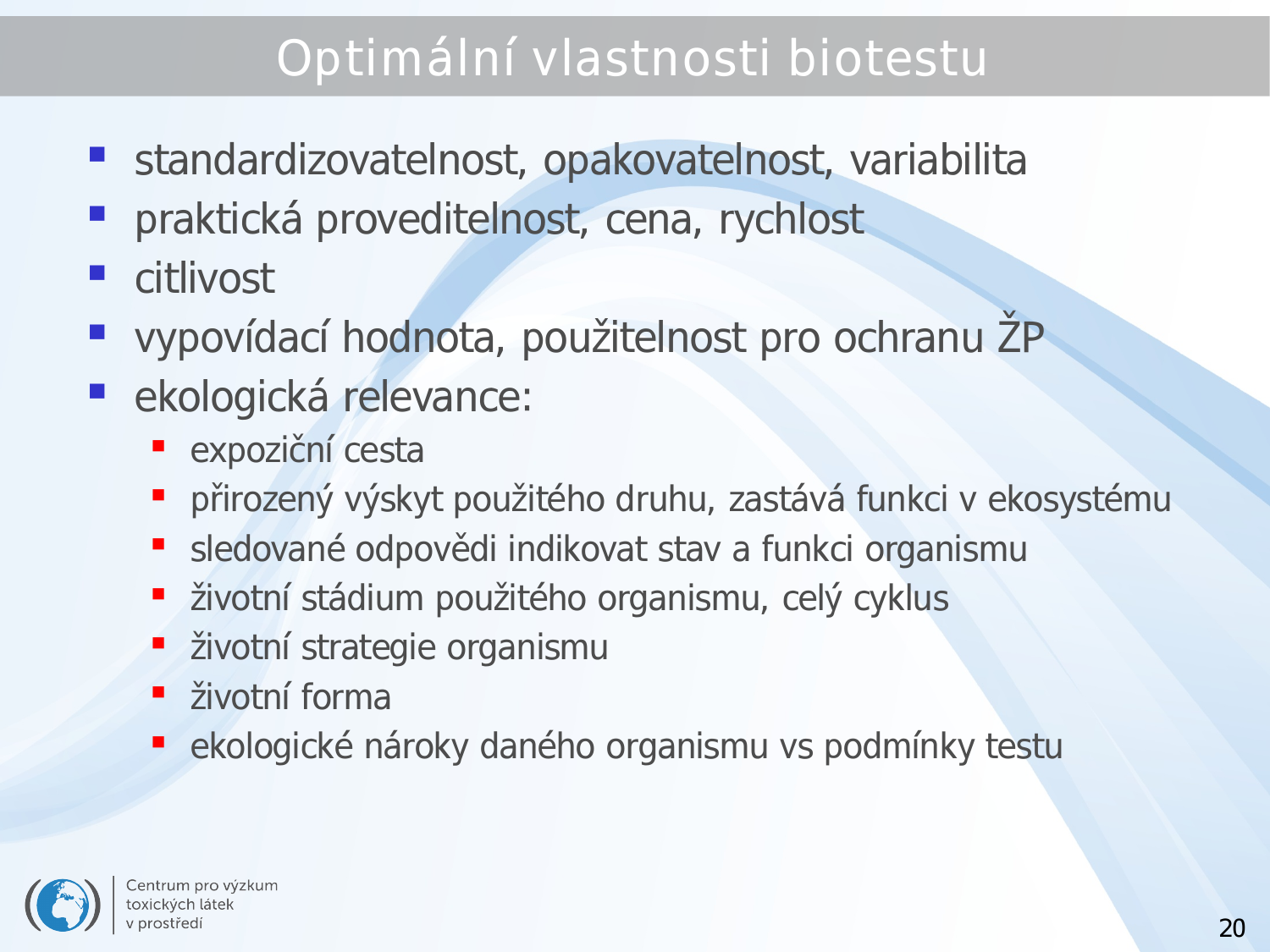

# Optimální vlastnosti biotestu
standardizovatelnost, opakovatelnost, variabilita
praktická proveditelnost, cena, rychlost
citlivost
vypovídací hodnota, použitelnost pro ochranu ŽP
ekologická relevance:
expoziční cesta
přirozený výskyt použitého druhu, zastává funkci v ekosystému
sledované odpovědi indikovat stav a funkci organismu
životní stádium použitého organismu, celý cyklus
životní strategie organismu
životní forma
ekologické nároky daného organismu vs podmínky testu

20